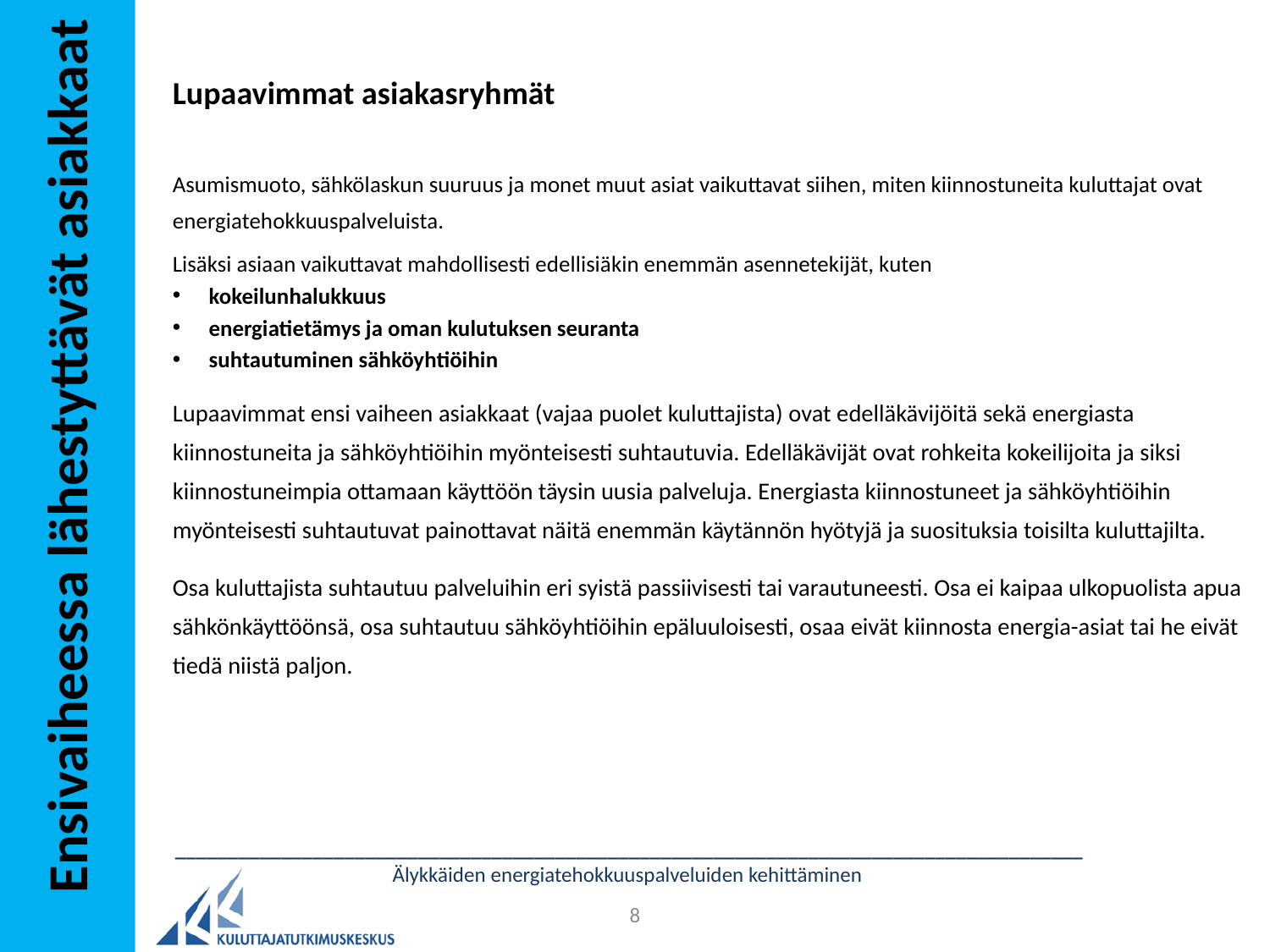

Lupaavimmat asiakasryhmät

Asumismuoto, sähkölaskun suuruus ja monet muut asiat vaikuttavat siihen, miten kiinnostuneita kuluttajat ovat energiatehokkuuspalveluista.

Lisäksi asiaan vaikuttavat mahdollisesti edellisiäkin enemmän asennetekijät, kuten
kokeilunhalukkuus
energiatietämys ja oman kulutuksen seuranta
suhtautuminen sähköyhtiöihin

Lupaavimmat ensi vaiheen asiakkaat (vajaa puolet kuluttajista) ovat edelläkävijöitä sekä energiasta kiinnostuneita ja sähköyhtiöihin myönteisesti suhtautuvia. Edelläkävijät ovat rohkeita kokeilijoita ja siksi kiinnostuneimpia ottamaan käyttöön täysin uusia palveluja. Energiasta kiinnostuneet ja sähköyhtiöihin myönteisesti suhtautuvat painottavat näitä enemmän käytännön hyötyjä ja suosituksia toisilta kuluttajilta.

Osa kuluttajista suhtautuu palveluihin eri syistä passiivisesti tai varautuneesti. Osa ei kaipaa ulkopuolista apua sähkönkäyttöönsä, osa suhtautuu sähköyhtiöihin epäluuloisesti, osaa eivät kiinnosta energia-asiat tai he eivät tiedä niistä paljon.
Ensivaiheessa lähestyttävät asiakkaat
______________________________________________________________________________________
Älykkäiden energiatehokkuuspalveluiden kehittäminen
8